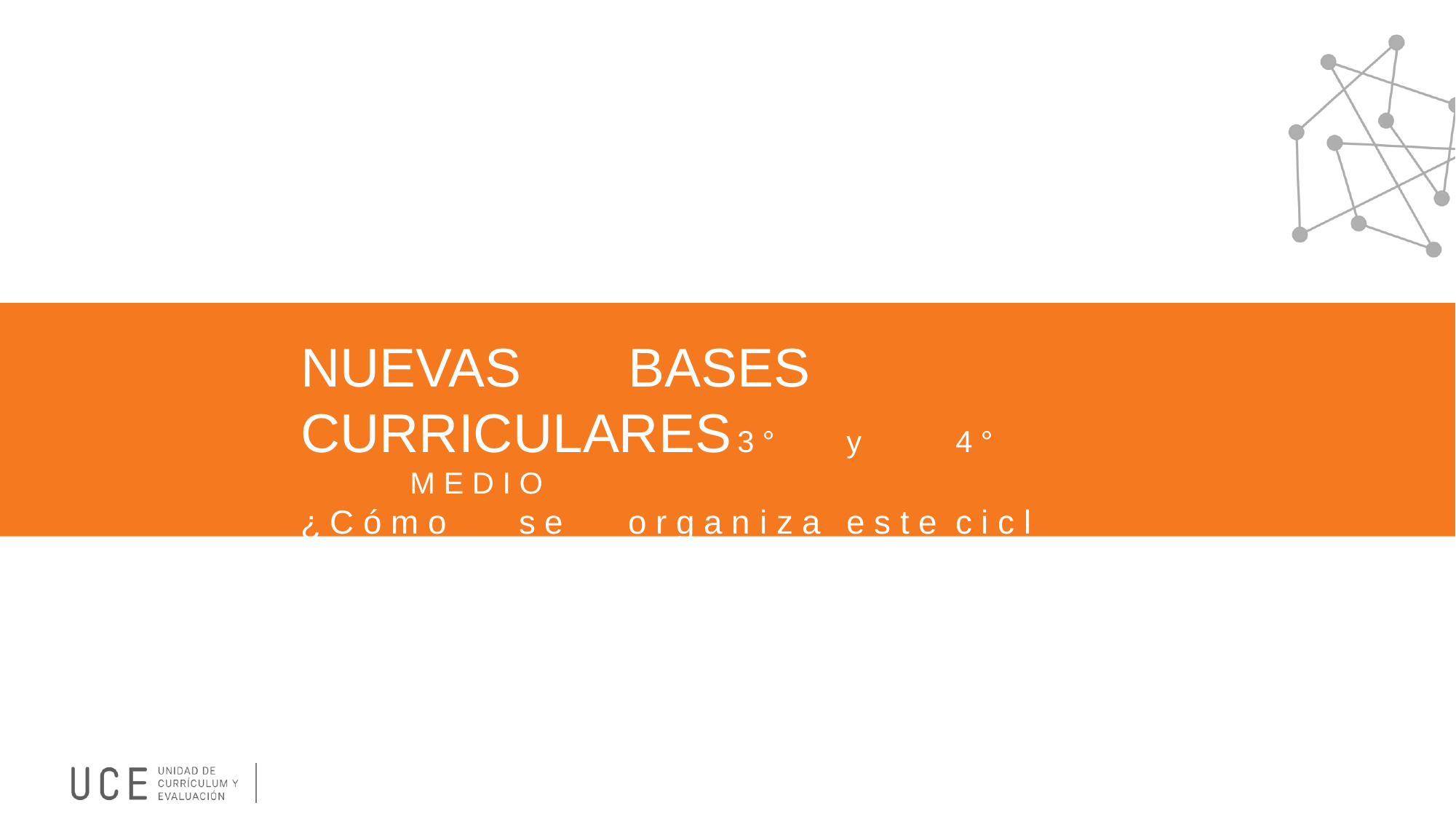

NUEVAS	BASES  CURRICULARES	3 °	y	4 °	M E D I O
¿ C ó m o	s e	o r g a n i z a	e s t e	c i c l o ?